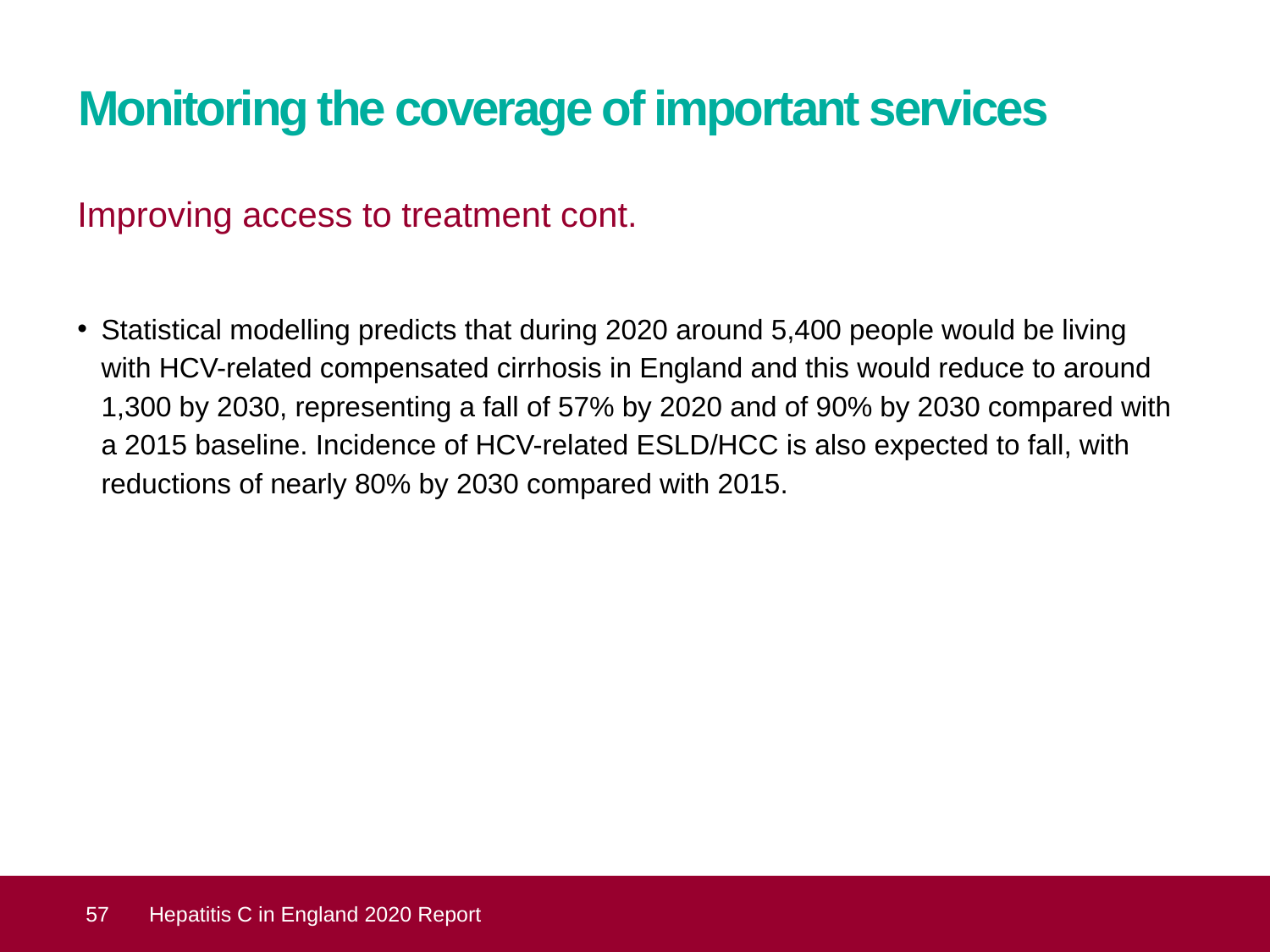

# Monitoring the coverage of important services
Improving access to treatment cont.

Statistical modelling predicts that during 2020 around 5,400 people would be living with HCV-related compensated cirrhosis in England and this would reduce to around 1,300 by 2030, representing a fall of 57% by 2020 and of 90% by 2030 compared with a 2015 baseline. Incidence of HCV-related ESLD/HCC is also expected to fall, with reductions of nearly 80% by 2030 compared with 2015.

  57
Hepatitis C in England 2020 Report